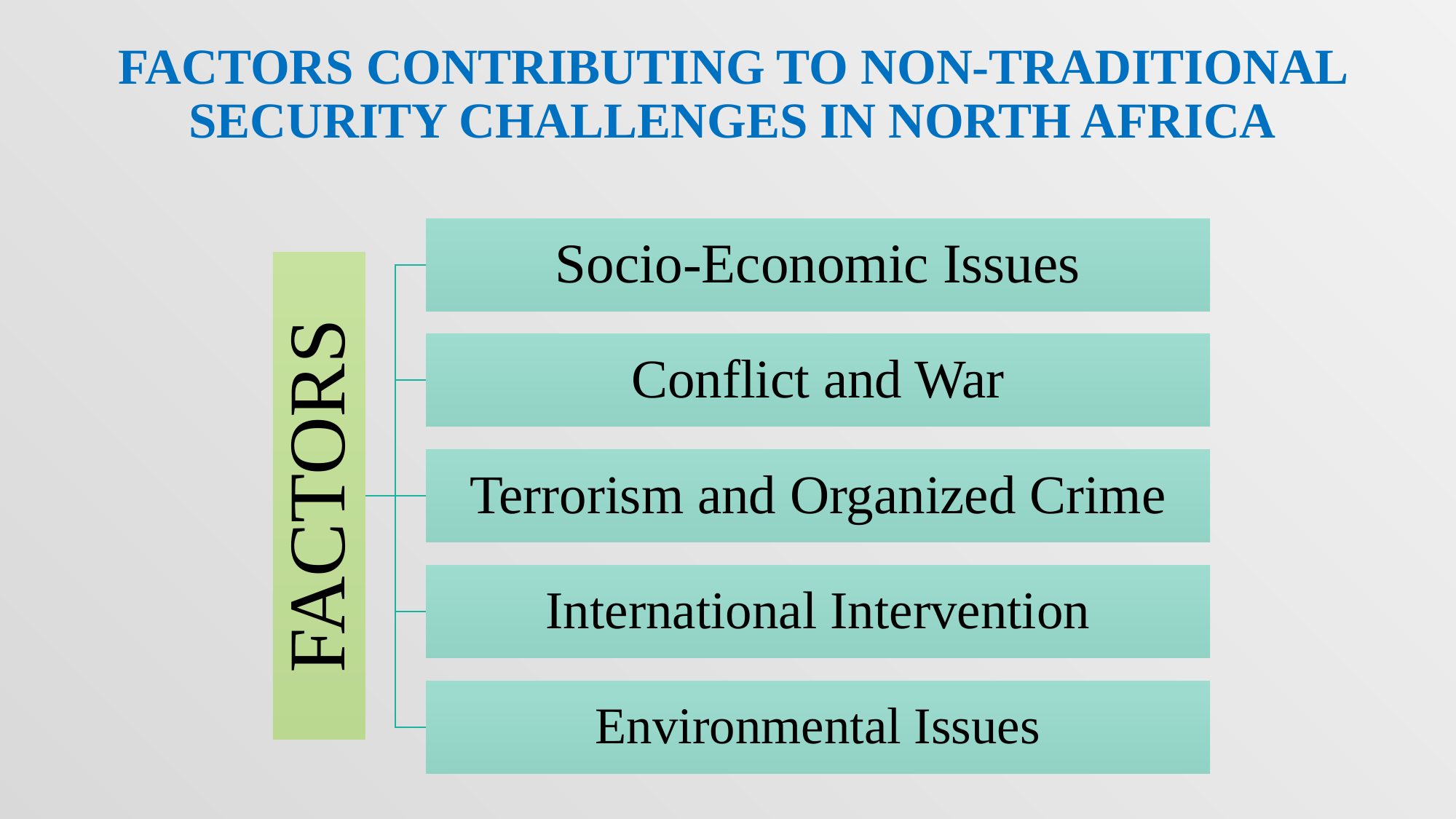

# Factors contributing to non-traditional security challenges in North Africa

FACTORS
Socio-Economic Issues
Conflict and War
Terrorism and Organized Crime
International Intervention
Environmental Issues